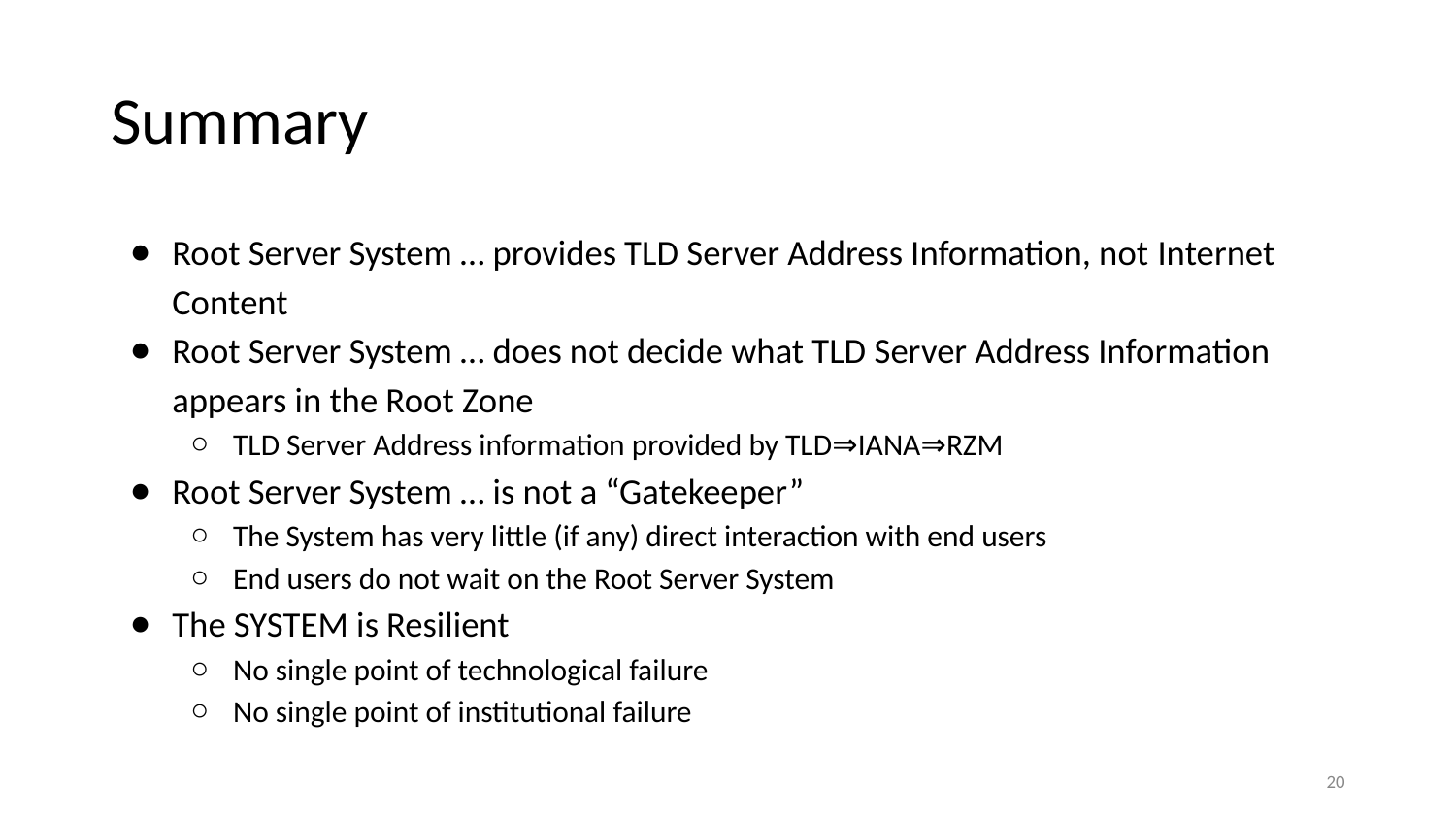

# Summary
Root Server System … provides TLD Server Address Information, not Internet Content
Root Server System … does not decide what TLD Server Address Information appears in the Root Zone
TLD Server Address information provided by TLD⇒IANA⇒RZM
Root Server System … is not a “Gatekeeper”
The System has very little (if any) direct interaction with end users
End users do not wait on the Root Server System
The SYSTEM is Resilient
No single point of technological failure
No single point of institutional failure
20